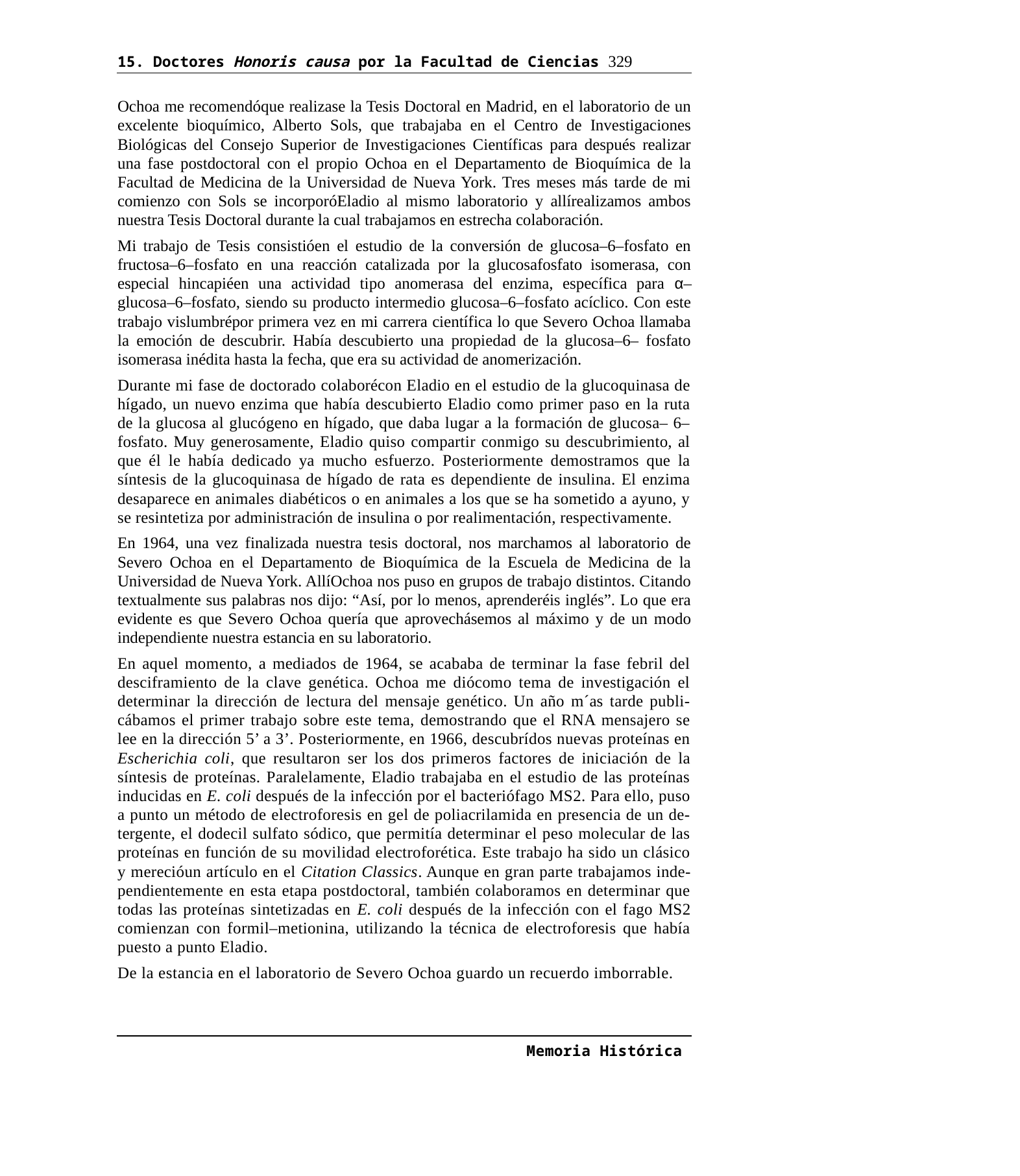

15. Doctores Honoris causa por la Facultad de Ciencias 329
Ochoa me recomendóque realizase la Tesis Doctoral en Madrid, en el laboratorio de un excelente bioquímico, Alberto Sols, que trabajaba en el Centro de Investigaciones Biológicas del Consejo Superior de Investigaciones Científicas para después realizar una fase postdoctoral con el propio Ochoa en el Departamento de Bioquímica de la Facultad de Medicina de la Universidad de Nueva York. Tres meses más tarde de mi comienzo con Sols se incorporóEladio al mismo laboratorio y allírealizamos ambos nuestra Tesis Doctoral durante la cual trabajamos en estrecha colaboración.
Mi trabajo de Tesis consistióen el estudio de la conversión de glucosa–6–fosfato en fructosa–6–fosfato en una reacción catalizada por la glucosafosfato isomerasa, con especial hincapiéen una actividad tipo anomerasa del enzima, específica para α–glucosa–6–fosfato, siendo su producto intermedio glucosa–6–fosfato acíclico. Con este trabajo vislumbrépor primera vez en mi carrera científica lo que Severo Ochoa llamaba la emoción de descubrir. Había descubierto una propiedad de la glucosa–6– fosfato isomerasa inédita hasta la fecha, que era su actividad de anomerización.
Durante mi fase de doctorado colaborécon Eladio en el estudio de la glucoquinasa de hígado, un nuevo enzima que había descubierto Eladio como primer paso en la ruta de la glucosa al glucógeno en hígado, que daba lugar a la formación de glucosa– 6–fosfato. Muy generosamente, Eladio quiso compartir conmigo su descubrimiento, al que él le había dedicado ya mucho esfuerzo. Posteriormente demostramos que la síntesis de la glucoquinasa de hígado de rata es dependiente de insulina. El enzima desaparece en animales diabéticos o en animales a los que se ha sometido a ayuno, y se resintetiza por administración de insulina o por realimentación, respectivamente.
En 1964, una vez finalizada nuestra tesis doctoral, nos marchamos al laboratorio de Severo Ochoa en el Departamento de Bioquímica de la Escuela de Medicina de la Universidad de Nueva York. AllíOchoa nos puso en grupos de trabajo distintos. Citando textualmente sus palabras nos dijo: “Así, por lo menos, aprenderéis inglés”. Lo que era evidente es que Severo Ochoa quería que aprovechásemos al máximo y de un modo independiente nuestra estancia en su laboratorio.
En aquel momento, a mediados de 1964, se acababa de terminar la fase febril del desciframiento de la clave genética. Ochoa me diócomo tema de investigación el determinar la dirección de lectura del mensaje genético. Un año m´as tarde publi-cábamos el primer trabajo sobre este tema, demostrando que el RNA mensajero se lee en la dirección 5’ a 3’. Posteriormente, en 1966, descubrídos nuevas proteínas en Escherichia coli, que resultaron ser los dos primeros factores de iniciación de la síntesis de proteínas. Paralelamente, Eladio trabajaba en el estudio de las proteínas inducidas en E. coli después de la infección por el bacteriófago MS2. Para ello, puso a punto un método de electroforesis en gel de poliacrilamida en presencia de un de-tergente, el dodecil sulfato sódico, que permitía determinar el peso molecular de las proteínas en función de su movilidad electroforética. Este trabajo ha sido un clásico y merecióun artículo en el Citation Classics. Aunque en gran parte trabajamos inde-pendientemente en esta etapa postdoctoral, también colaboramos en determinar que todas las proteínas sintetizadas en E. coli después de la infección con el fago MS2 comienzan con formil–metionina, utilizando la técnica de electroforesis que había puesto a punto Eladio.
De la estancia en el laboratorio de Severo Ochoa guardo un recuerdo imborrable.
Memoria Histórica